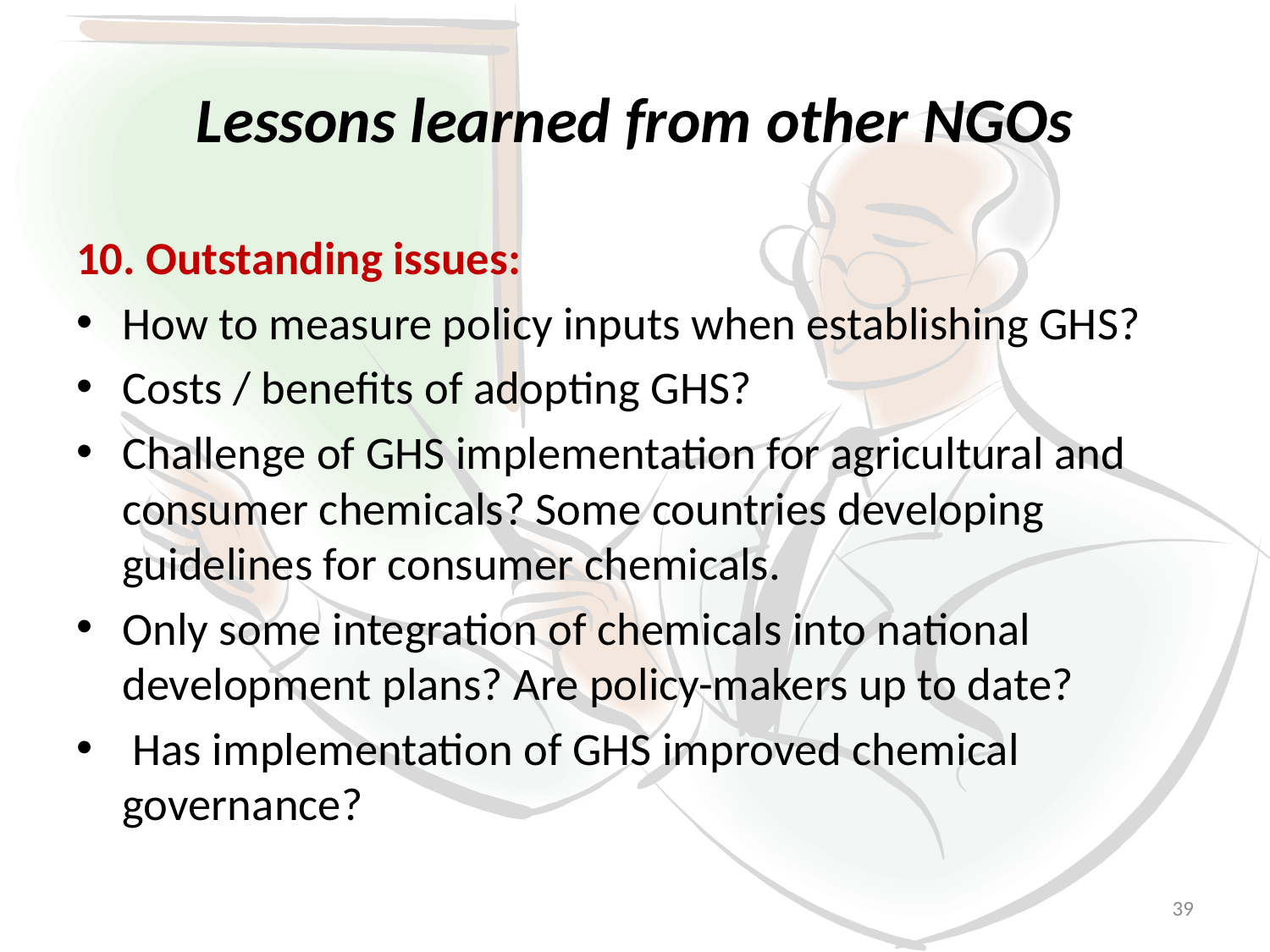

# Lessons learned from other NGOs
10. Outstanding issues:
How to measure policy inputs when establishing GHS?
Costs / benefits of adopting GHS?
Challenge of GHS implementation for agricultural and consumer chemicals? Some countries developing guidelines for consumer chemicals.
Only some integration of chemicals into national development plans? Are policy-makers up to date?
 Has implementation of GHS improved chemical governance?

39